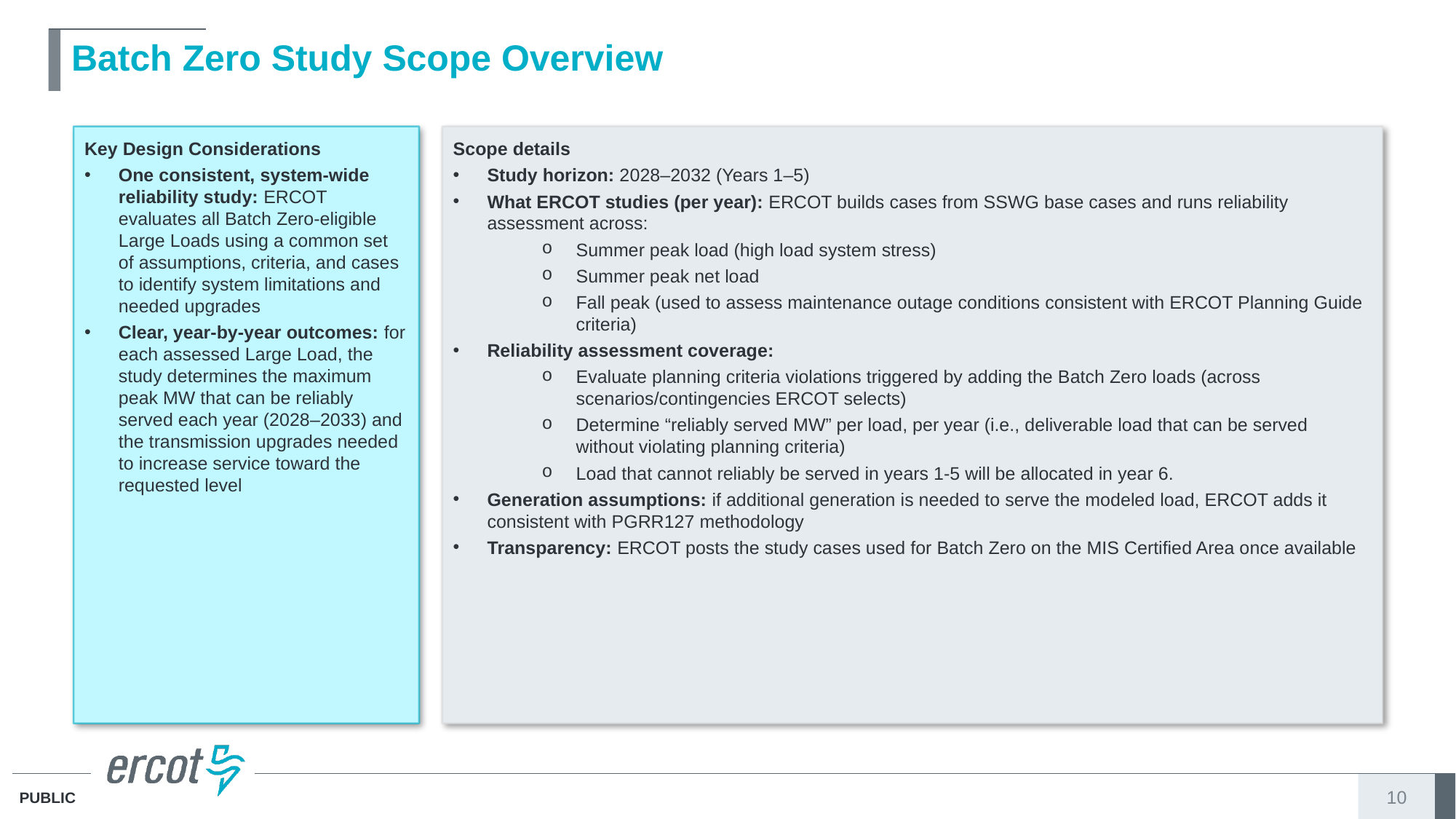

# Batch Zero Study Scope Overview
Key Design Considerations
One consistent, system-wide reliability study: ERCOT evaluates all Batch Zero-eligible Large Loads using a common set of assumptions, criteria, and cases to identify system limitations and needed upgrades
Clear, year-by-year outcomes: for each assessed Large Load, the study determines the maximum peak MW that can be reliably served each year (2028–2033) and the transmission upgrades needed to increase service toward the requested level
Scope details
Study horizon: 2028–2032 (Years 1–5)
What ERCOT studies (per year): ERCOT builds cases from SSWG base cases and runs reliability assessment across:
Summer peak load (high load system stress)
Summer peak net load
Fall peak (used to assess maintenance outage conditions consistent with ERCOT Planning Guide criteria)
Reliability assessment coverage:
Evaluate planning criteria violations triggered by adding the Batch Zero loads (across scenarios/contingencies ERCOT selects)
Determine “reliably served MW” per load, per year (i.e., deliverable load that can be served without violating planning criteria)
Load that cannot reliably be served in years 1-5 will be allocated in year 6.
Generation assumptions: if additional generation is needed to serve the modeled load, ERCOT adds it consistent with PGRR127 methodology
Transparency: ERCOT posts the study cases used for Batch Zero on the MIS Certified Area once available
10